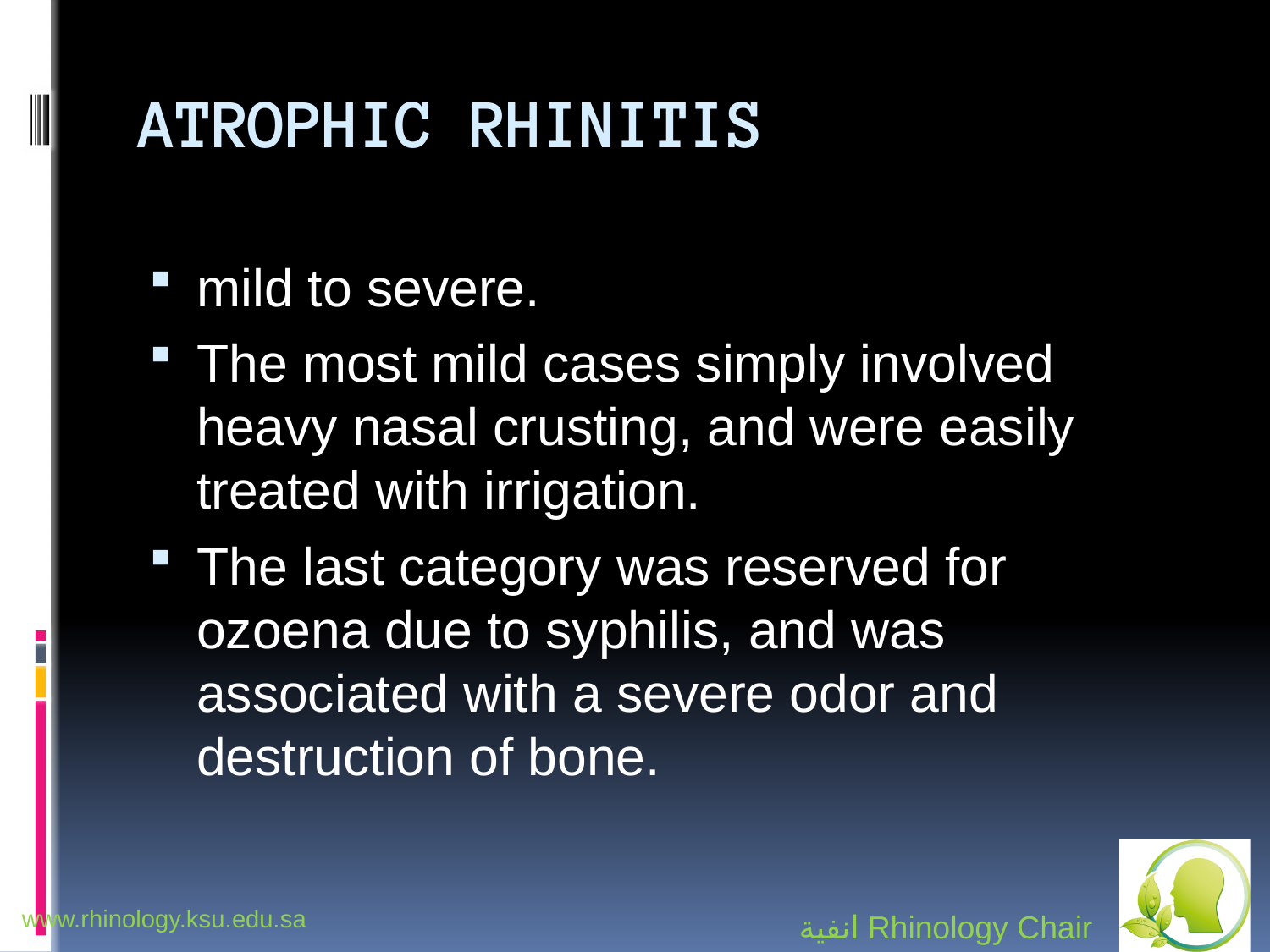

# Atrophic Rhinitis
mild to severe.
The most mild cases simply involved heavy nasal crusting, and were easily treated with irrigation.
The last category was reserved for ozoena due to syphilis, and was associated with a severe odor and destruction of bone.